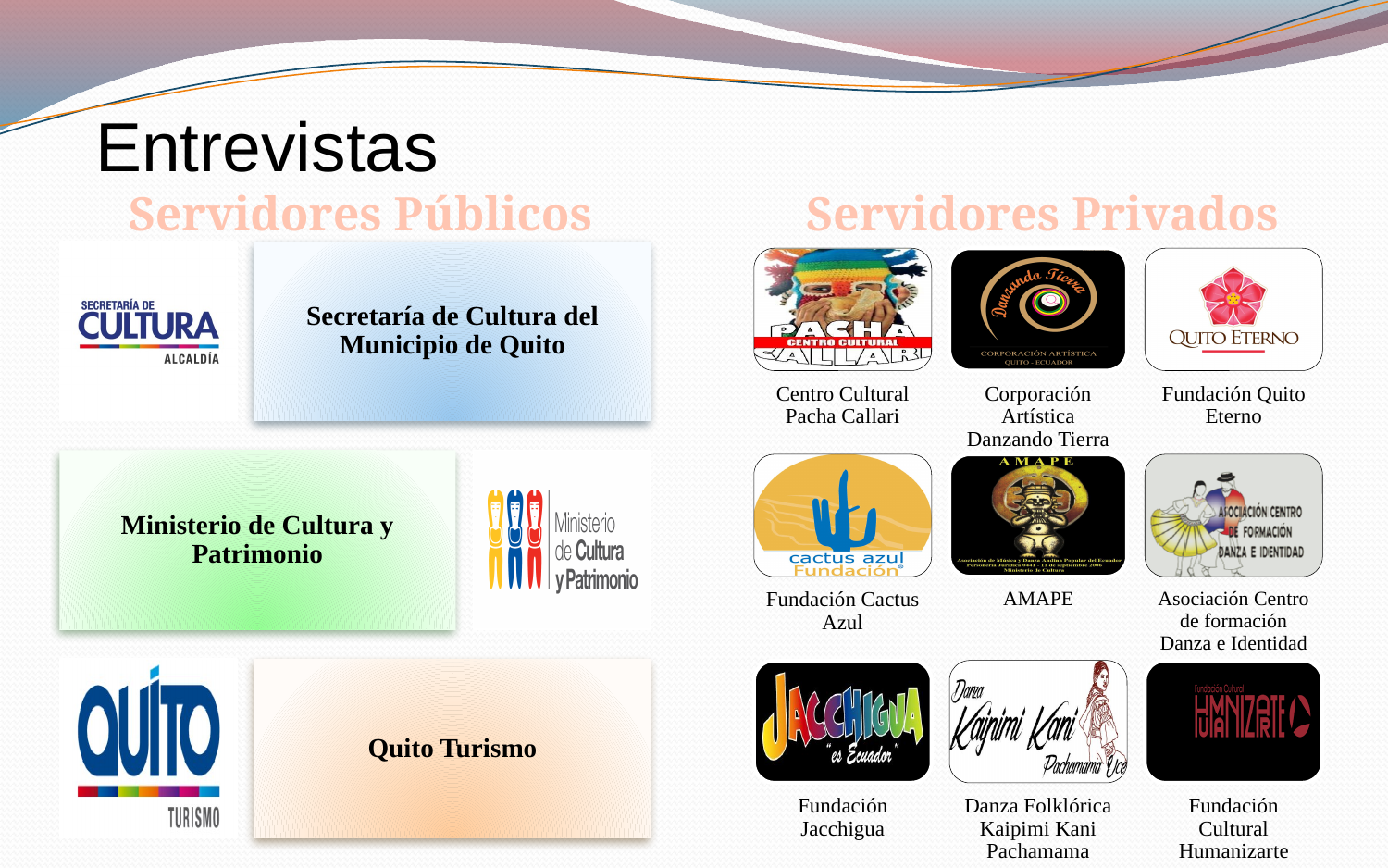

Entrevistas
Servidores Públicos
Servidores Privados
Secretaría de Cultura del Municipio de Quito
Ministerio de Cultura y Patrimonio
Quito Turismo
Centro Cultural Pacha Callari
Corporación Artística Danzando Tierra
Fundación Quito Eterno
Fundación Cactus Azul
AMAPE
Asociación Centro de formación Danza e Identidad
Fundación Jacchigua
Danza Folklórica Kaipimi Kani Pachamama
Fundación Cultural Humanizarte